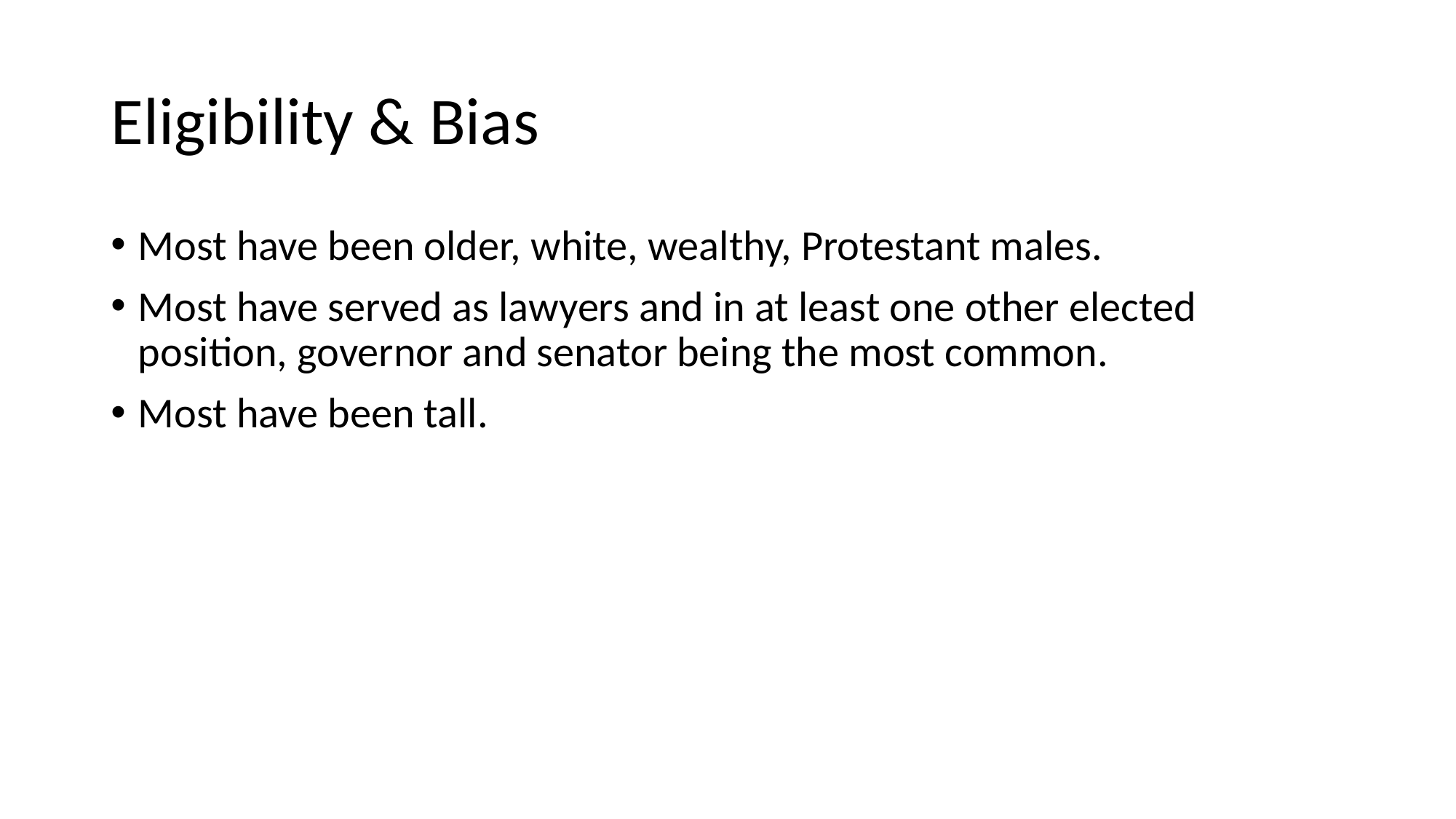

# Eligibility & Bias
Most have been older, white, wealthy, Protestant males.
Most have served as lawyers and in at least one other elected position, governor and senator being the most common.
Most have been tall.